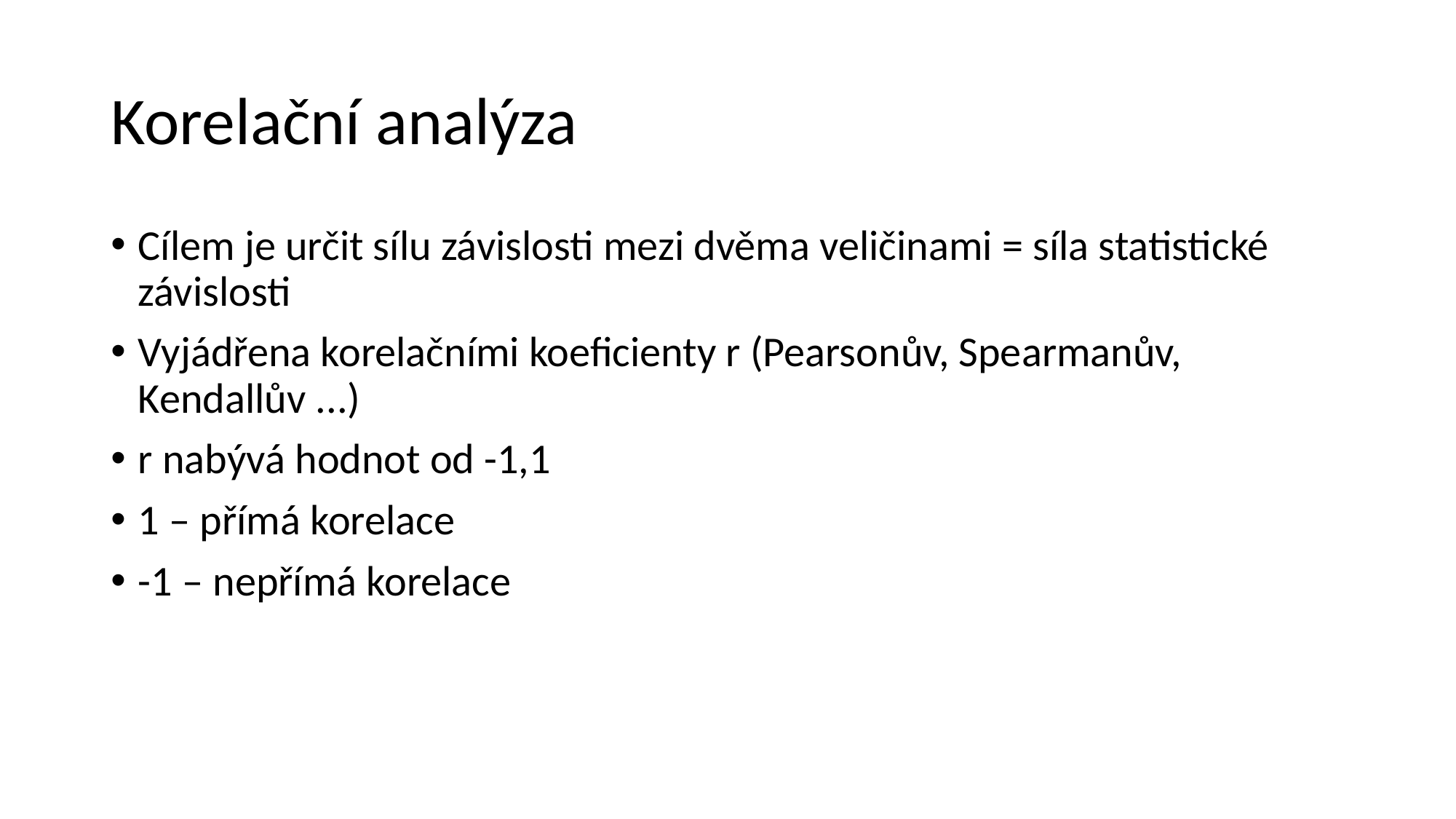

# Korelační analýza
Cílem je určit sílu závislosti mezi dvěma veličinami = síla statistické závislosti
Vyjádřena korelačními koeficienty r (Pearsonův, Spearmanův, Kendallův ...)
r nabývá hodnot od -1,1
1 – přímá korelace
-1 – nepřímá korelace